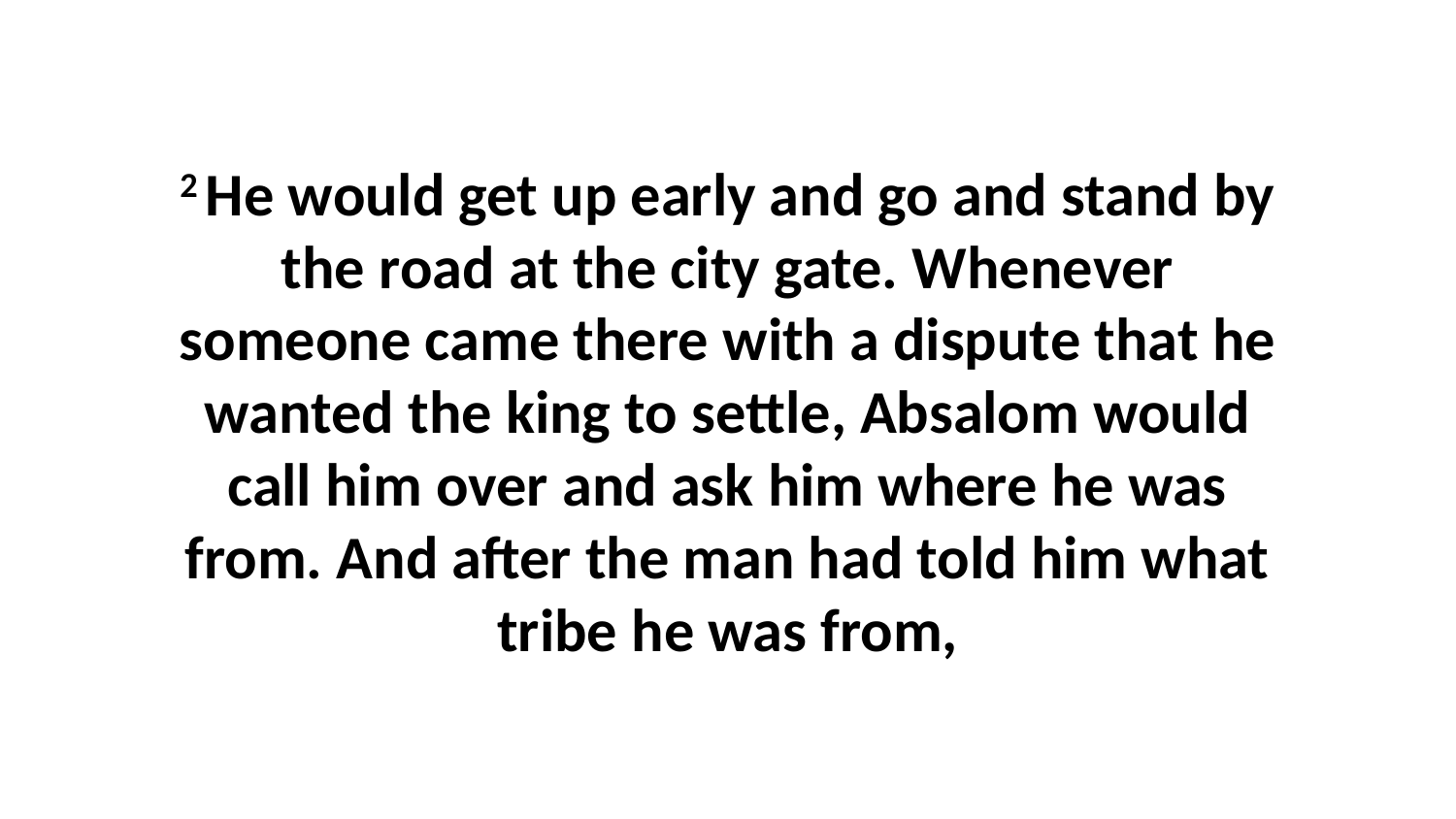

2 He would get up early and go and stand by the road at the city gate. Whenever someone came there with a dispute that he wanted the king to settle, Absalom would call him over and ask him where he was from. And after the man had told him what tribe he was from,